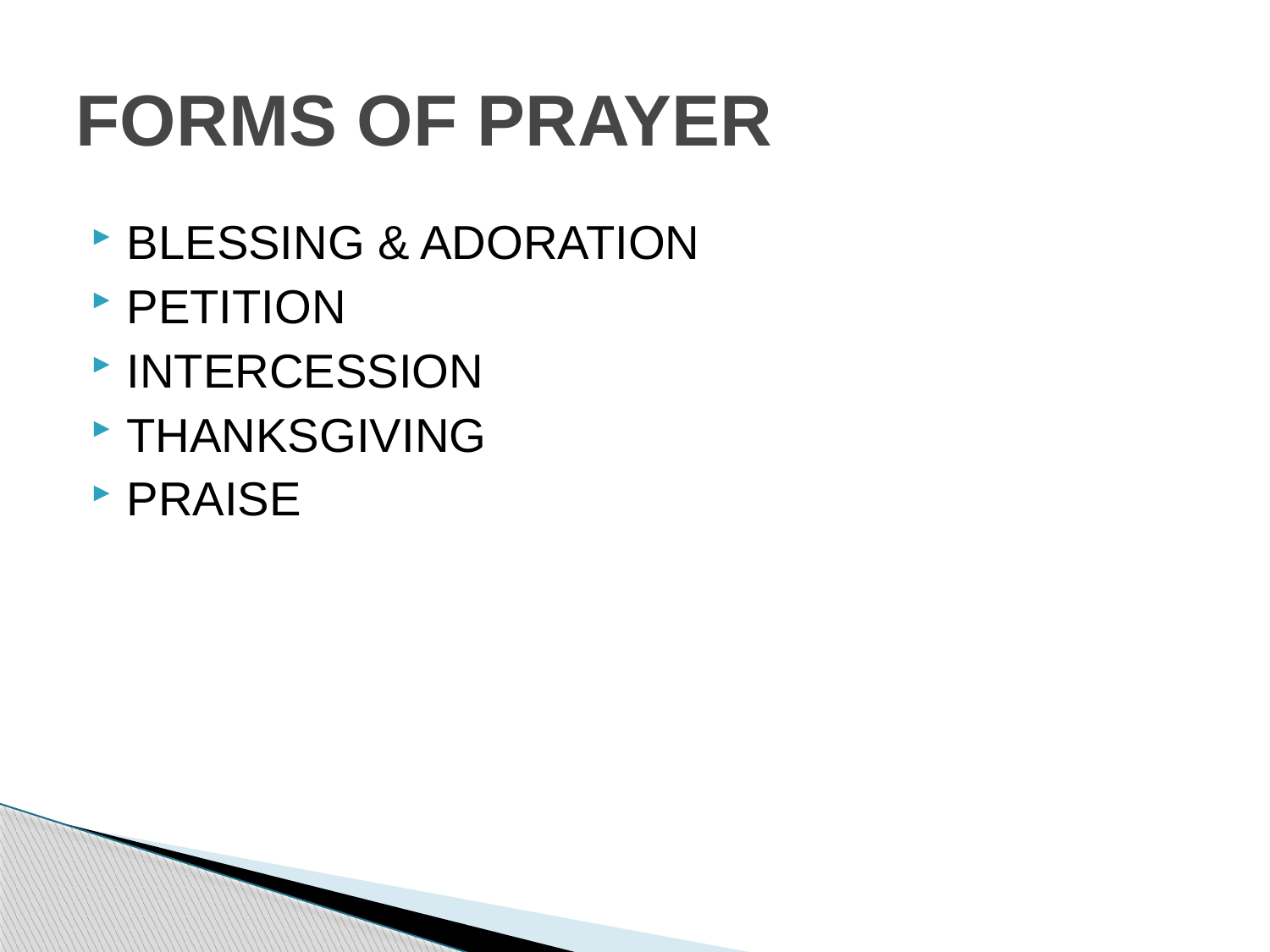

# FORMS OF PRAYER
BLESSING & ADORATION
PETITION
INTERCESSION
THANKSGIVING
PRAISE